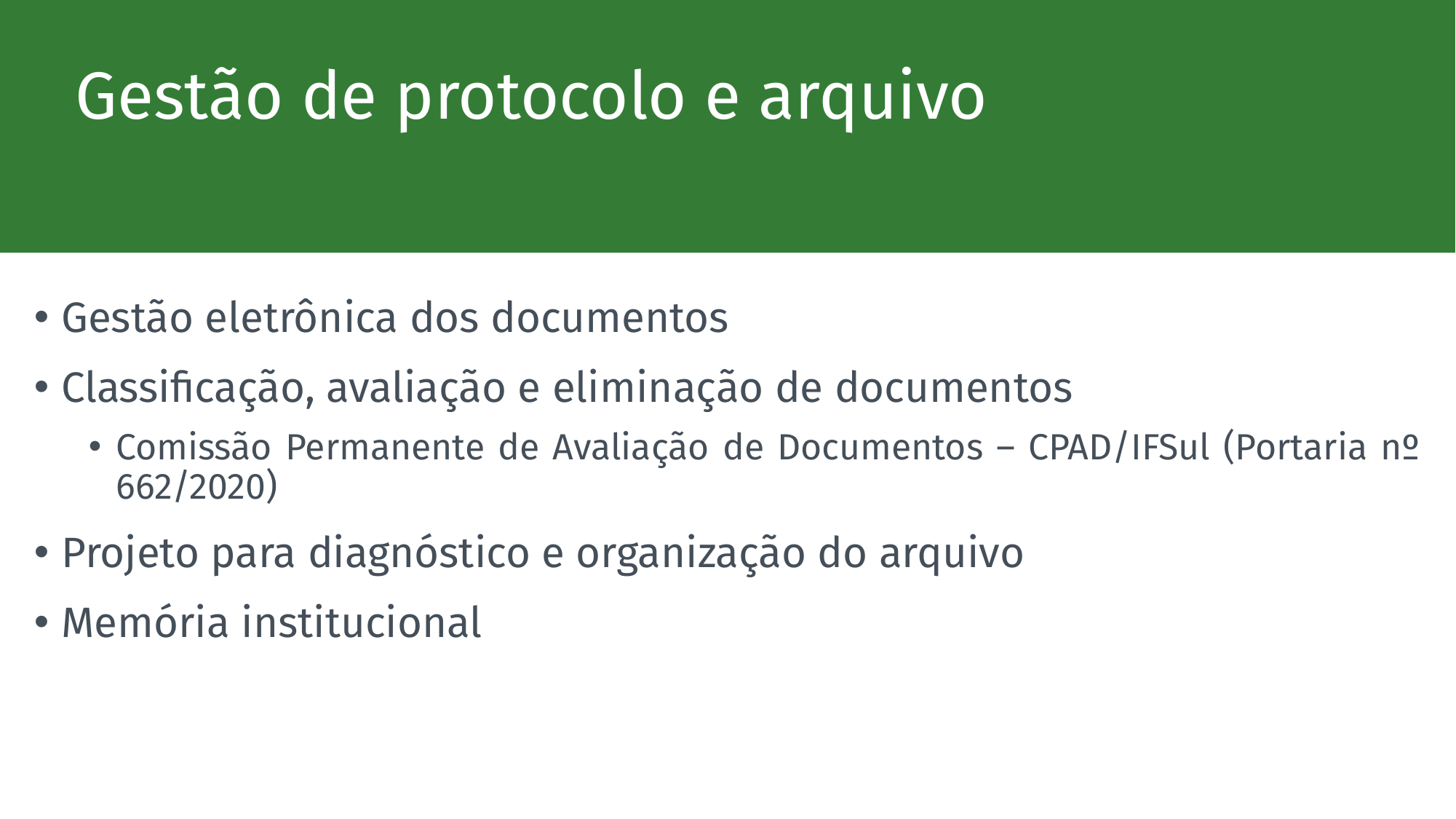

Gestão de protocolo e arquivo
Gestão eletrônica dos documentos
Classificação, avaliação e eliminação de documentos
Comissão Permanente de Avaliação de Documentos – CPAD/IFSul (Portaria nº 662/2020)
Projeto para diagnóstico e organização do arquivo
Memória institucional